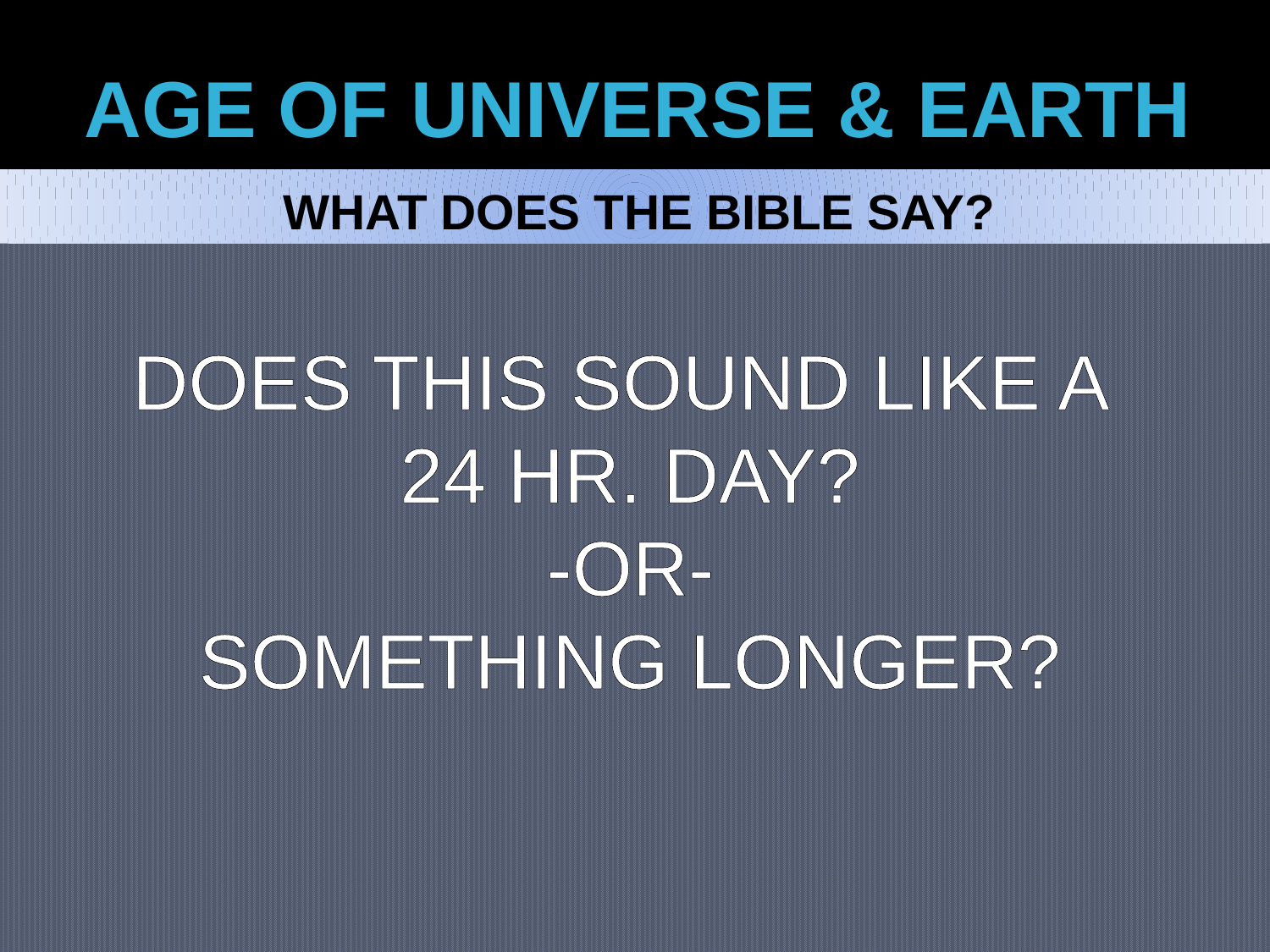

# AGE OF UNIVERSE & EARTH
WHAT DOES THE BIBLE SAY?

DOES THIS SOUND LIKE A
24 HR. DAY?
-OR-
SOMETHING LONGER?